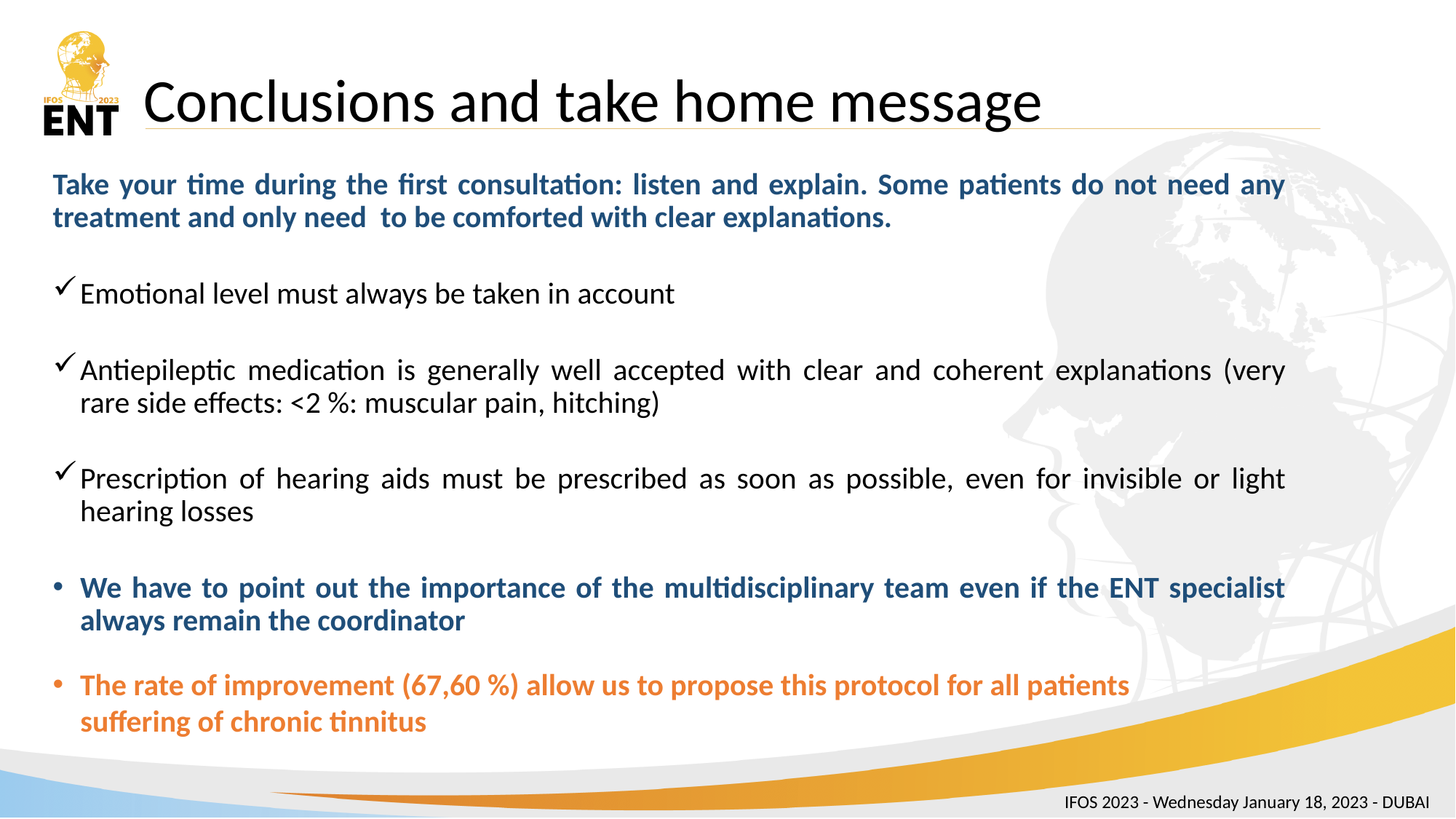

# Conclusions and take home message
Take your time during the first consultation: listen and explain. Some patients do not need any treatment and only need  to be comforted with clear explanations.

Emotional level must always be taken in account

Antiepileptic medication is generally well accepted with clear and coherent explanations (very rare side effects: <2 %: muscular pain, hitching)

Prescription of hearing aids must be prescribed as soon as possible, even for invisible or light hearing losses

We have to point out the importance of the multidisciplinary team even if the ENT specialist always remain the coordinator

The rate of improvement (67,60 %) allow us to propose this protocol for all patients
    suffering of chronic tinnitus
IFOS 2023 - Wednesday January 18, 2023 - DUBAI